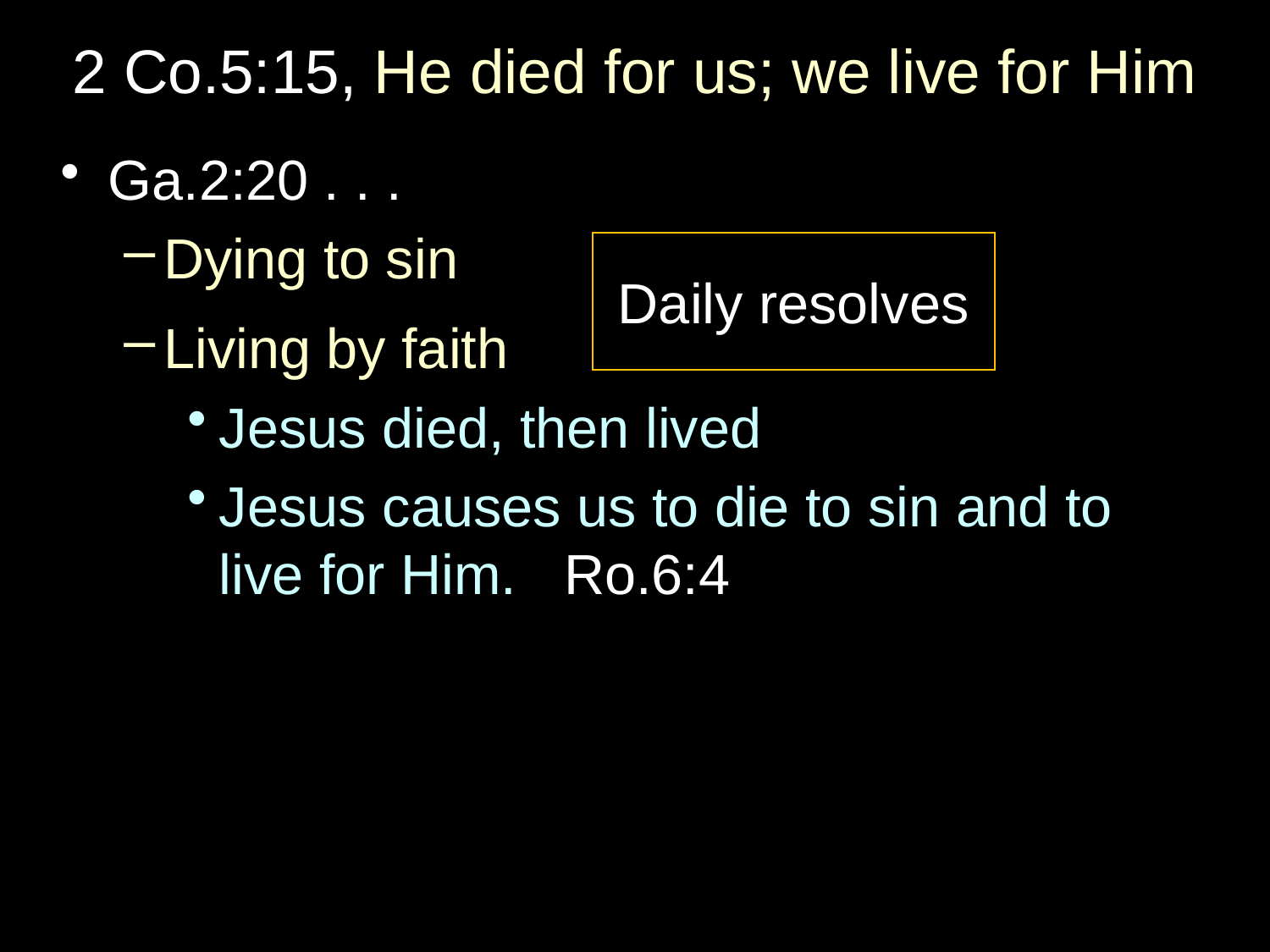

# 2 Co.5:15, He died for us; we live for Him
Ga.2:20 . . .
Dying to sin
Living by faith
Jesus died, then lived
Jesus causes us to die to sin and to live for Him.   Ro.6:4
Daily resolves